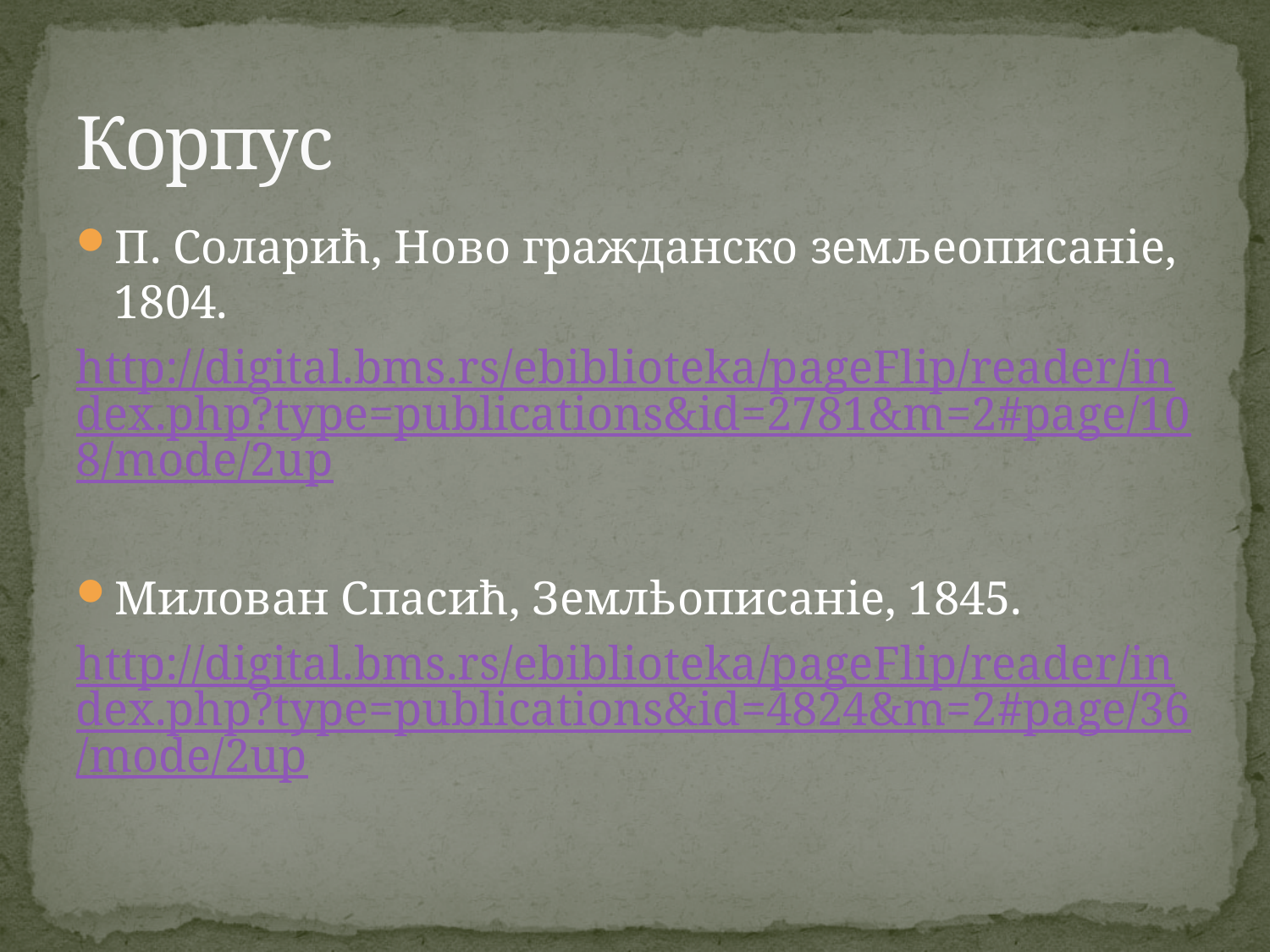

# Корпус
П. Соларић, Ново гражданско земљеописаніе, 1804.
http://digital.bms.rs/ebiblioteka/pageFlip/reader/index.php?type=publications&id=2781&m=2#page/108/mode/2up

Милован Спасић, Землѣописаніе, 1845.
http://digital.bms.rs/ebiblioteka/pageFlip/reader/index.php?type=publications&id=4824&m=2#page/36/mode/2up